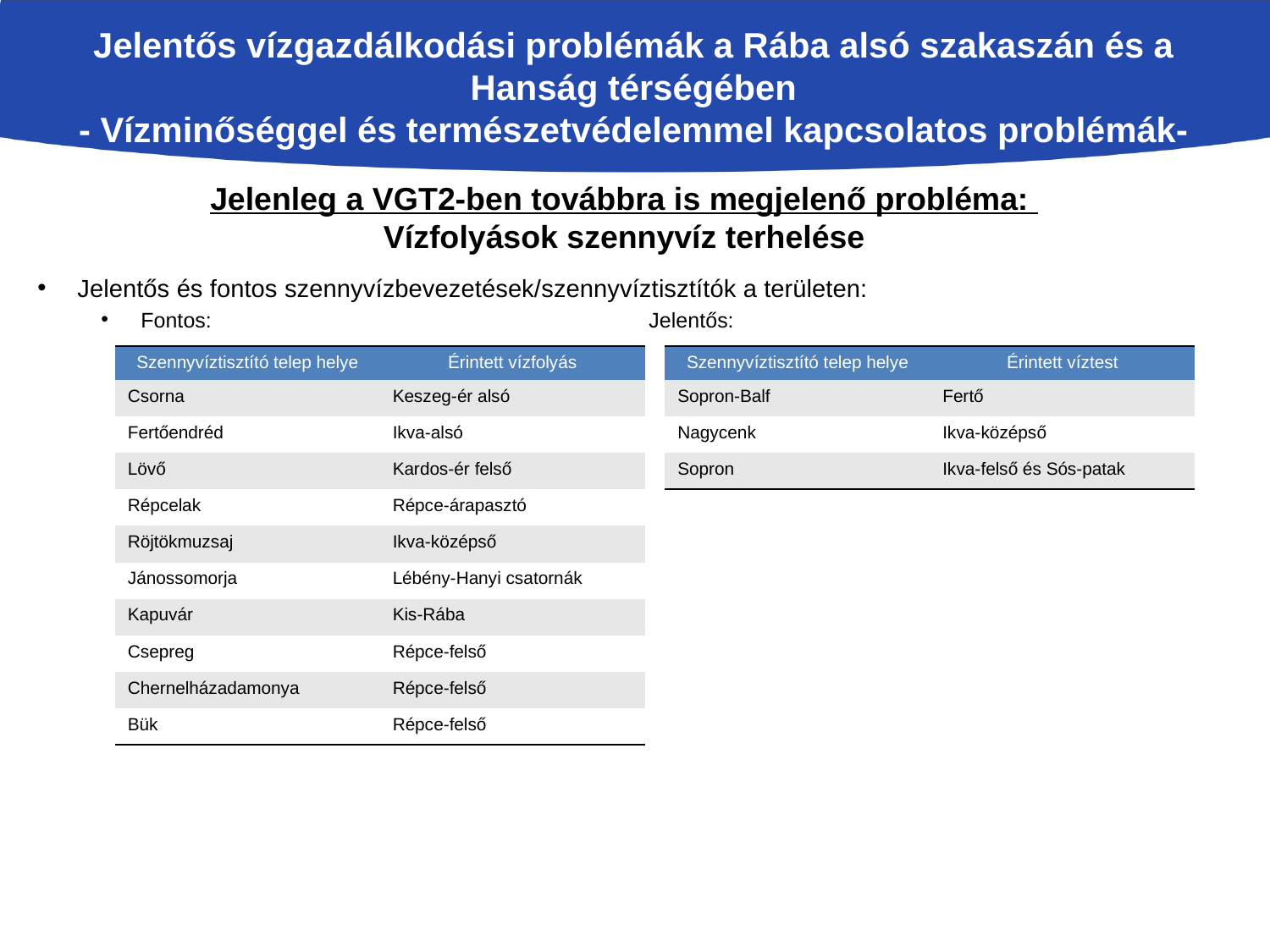

# Jelentős vízgazdálkodási problémák a Rába alsó szakaszán és a Hanság térségében - Vízminőséggel és természetvédelemmel kapcsolatos problémák-
Jelenleg a VGT2-ben továbbra is megjelenő probléma:
Vízfolyások szennyvíz terhelése
Jelentős és fontos szennyvízbevezetések/szennyvíztisztítók a területen:
Fontos:				Jelentős:

| Szennyvíztisztító telep helye | Érintett vízfolyás |
| --- | --- |
| Csorna | Keszeg-ér alsó |
| Fertőendréd | Ikva-alsó |
| Lövő | Kardos-ér felső |
| Répcelak | Répce-árapasztó |
| Röjtökmuzsaj | Ikva-középső |
| Jánossomorja | Lébény-Hanyi csatornák |
| Kapuvár | Kis-Rába |
| Csepreg | Répce-felső |
| Chernelházadamonya | Répce-felső |
| Bük | Répce-felső |
| Szennyvíztisztító telep helye | Érintett víztest |
| --- | --- |
| Sopron-Balf | Fertő |
| Nagycenk | Ikva-középső |
| Sopron | Ikva-felső és Sós-patak |